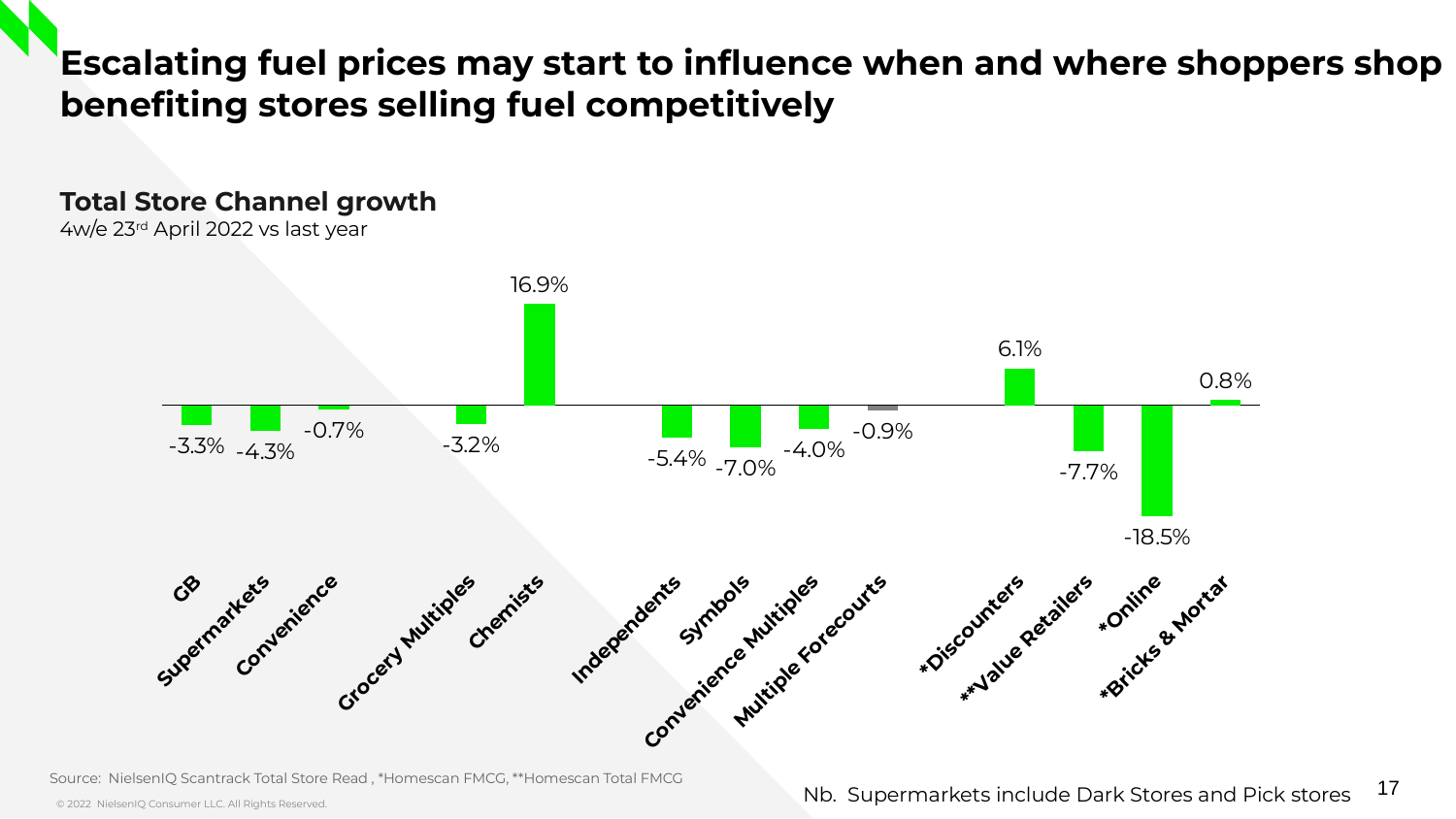

# Escalating fuel prices may start to influence when and where shoppers shop benefiting stores selling fuel competitively
Total Store Channel growth
4w/e 23rd April 2022 vs last year

### Chart

| Category | GB |
|---|---|
| GB | -0.033 |
| Supermarkets | -0.043004190940616804 |
| Convenience | -0.007243216992247836 |
|  | None |
| Grocery Multiples | -0.03204650053192759 |
| Chemists | 0.16900534897536423 |
|  | None |
| Independents | -0.05449636251268419 |
| Symbols | -0.07017790477436114 |
| Convenience Multiples | -0.03954705567970351 |
| Multiple Forecourts | -0.008717946763891482 |
|  | None |
| *Discounters | 0.06105817378657008 |
| **Value Retailers | -0.07676938613222506 |
| *Online | -0.18505609875072482 |
| *Bricks & Mortar | 0.008418300826617209 |
Source:  NielsenIQ Scantrack Total Store Read , *Homescan FMCG, **Homescan Total FMCG

Nb.  Supermarkets include Dark Stores and Pick stores